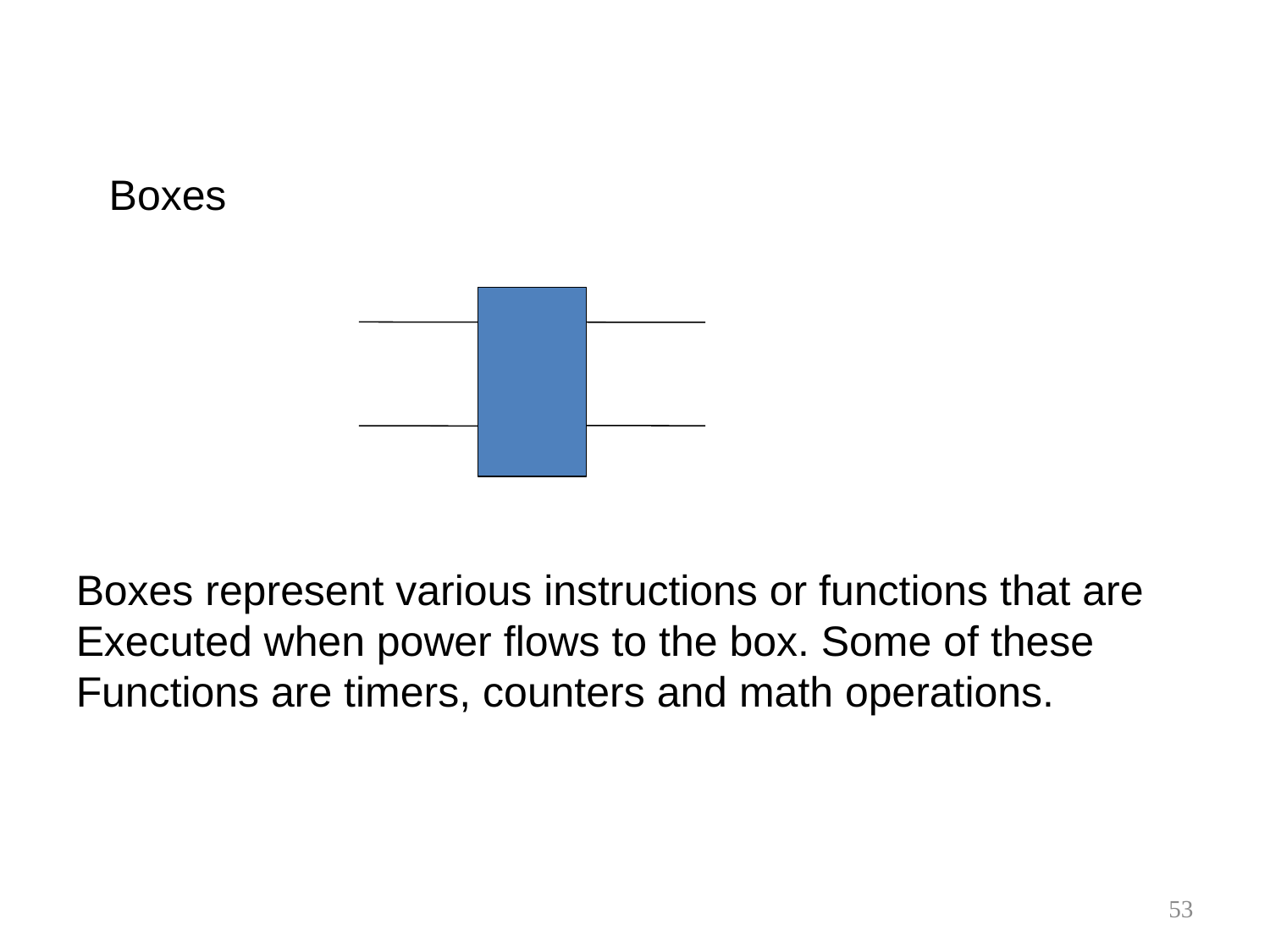

Boxes

Boxes represent various instructions or functions that are
Executed when power flows to the box. Some of these
Functions are timers, counters and math operations.
53